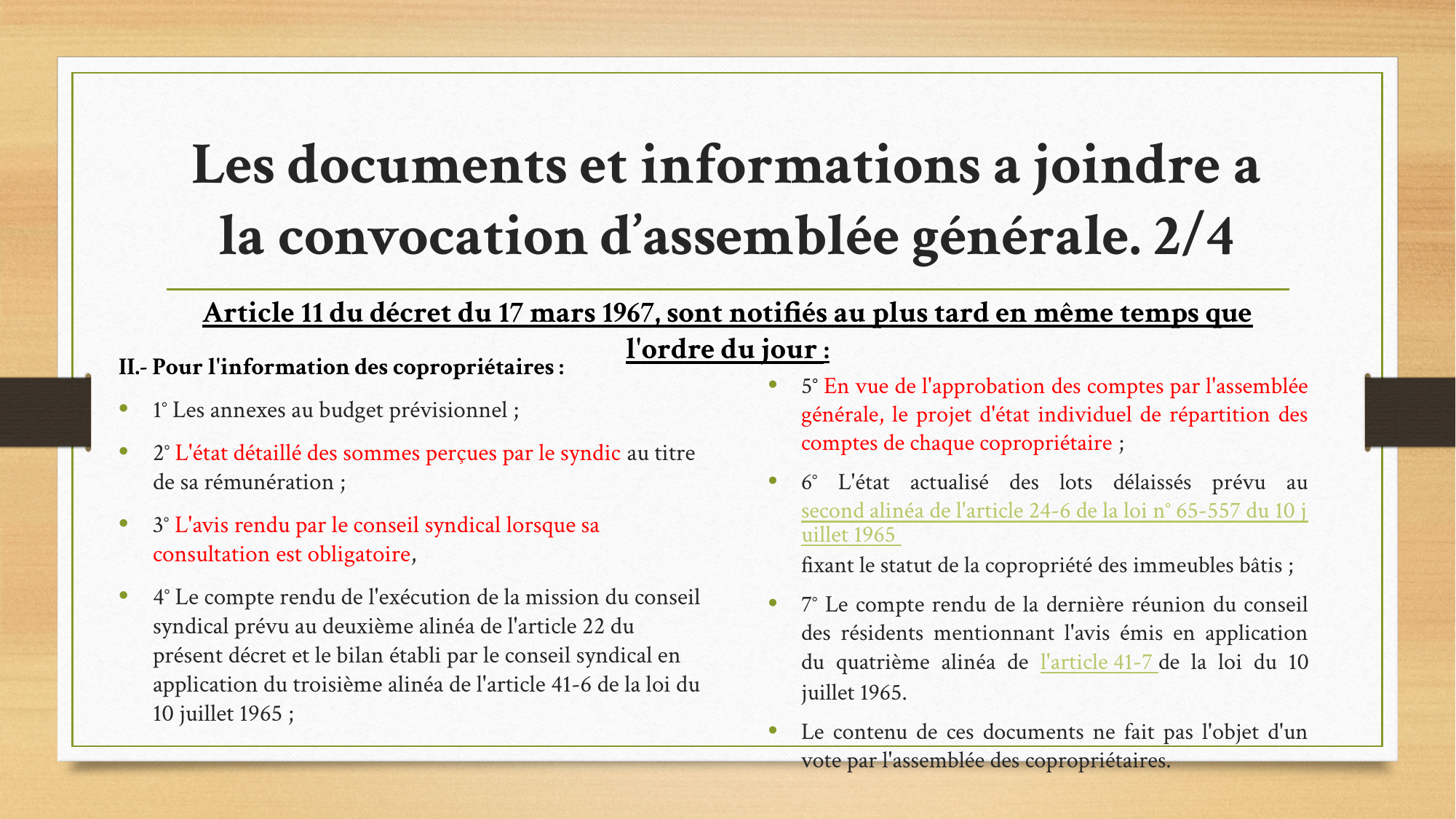

# Les documents et informations a joindre a la convocation d’assemblée générale. 2/4
Article 11 du décret du 17 mars 1967, sont notifiés au plus tard en même temps que l'ordre du jour :

II.- Pour l'information des copropriétaires :
1° Les annexes au budget prévisionnel ;
2° L'état détaillé des sommes perçues par le syndic au titre de sa rémunération ;
3° L'avis rendu par le conseil syndical lorsque sa consultation est obligatoire,
4° Le compte rendu de l'exécution de la mission du conseil syndical prévu au deuxième alinéa de l'article 22 du présent décret et le bilan établi par le conseil syndical en application du troisième alinéa de l'article 41-6 de la loi du 10 juillet 1965 ;
5° En vue de l'approbation des comptes par l'assemblée générale, le projet d'état individuel de répartition des comptes de chaque copropriétaire ;
6° L'état actualisé des lots délaissés prévu au second alinéa de l'article 24-6 de la loi n° 65-557 du 10 juillet 1965 fixant le statut de la copropriété des immeubles bâtis ;
7° Le compte rendu de la dernière réunion du conseil des résidents mentionnant l'avis émis en application du quatrième alinéa de l'article 41-7 de la loi du 10 juillet 1965.
Le contenu de ces documents ne fait pas l'objet d'un vote par l'assemblée des copropriétaires.